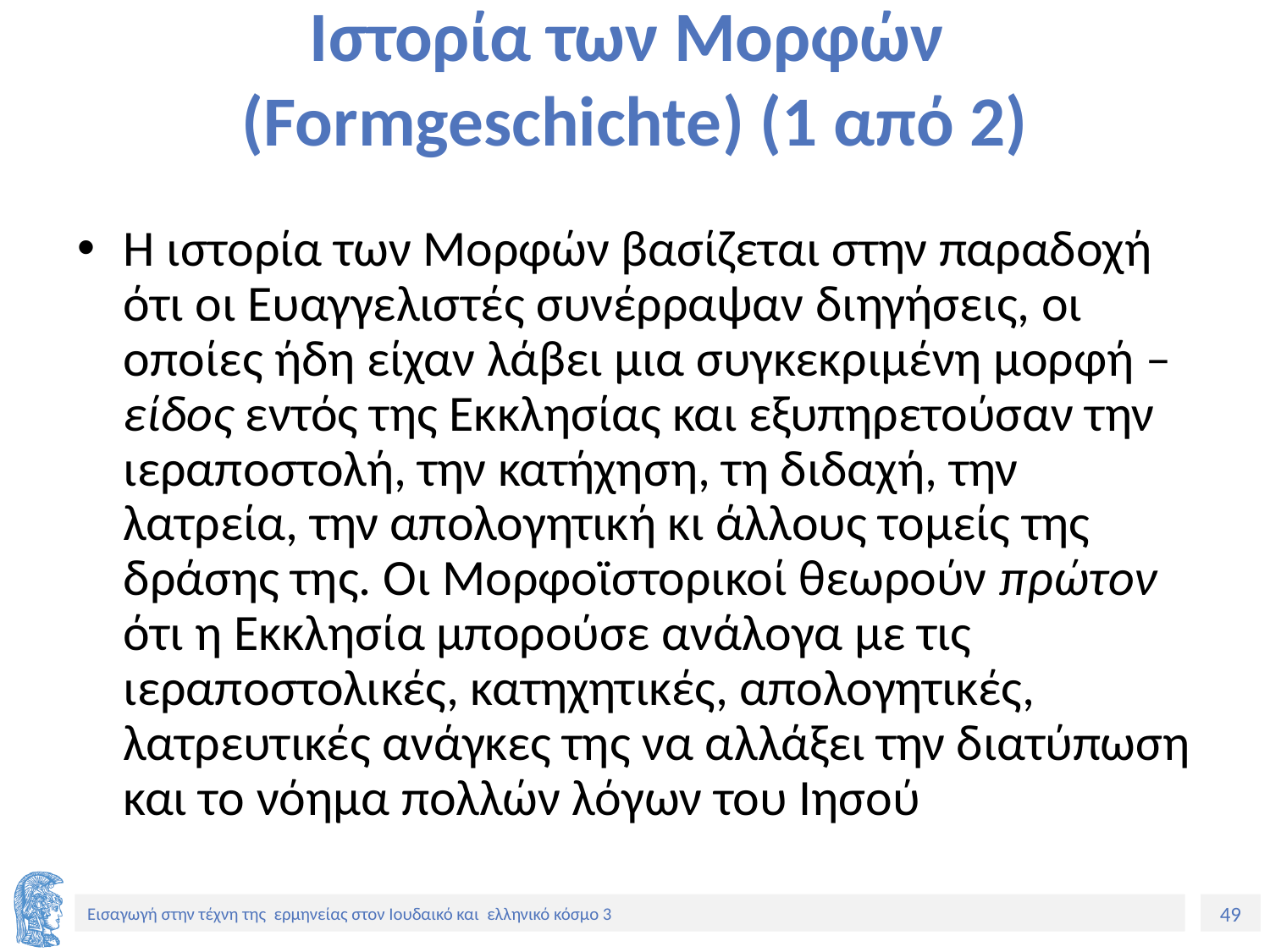

# Ιστορία των Μορφών  (Formgeschichte) (1 από 2)
Η ιστορία των Μορφών βασίζεται στην παραδοχή ότι οι Ευαγγελιστές συνέρραψαν διηγήσεις, οι οποίες ήδη είχαν λάβει μια συγκεκριμένη μορφή –είδος εντός της Εκκλησίας και εξυπηρετούσαν την ιεραποστολή, την κατήχηση, τη διδαχή, την λατρεία, την απολογητική κι άλλους τομείς της  δράσης της. Οι Μορφοϊστορικοί θεωρούν πρώτον ότι η Εκκλησία μπορούσε ανάλογα με τις ιεραποστολικές, κατηχητικές, απολογητικές, λατρευτικές ανάγκες της να αλλάξει την διατύπωση και το νόημα πολλών λόγων του Ιησού